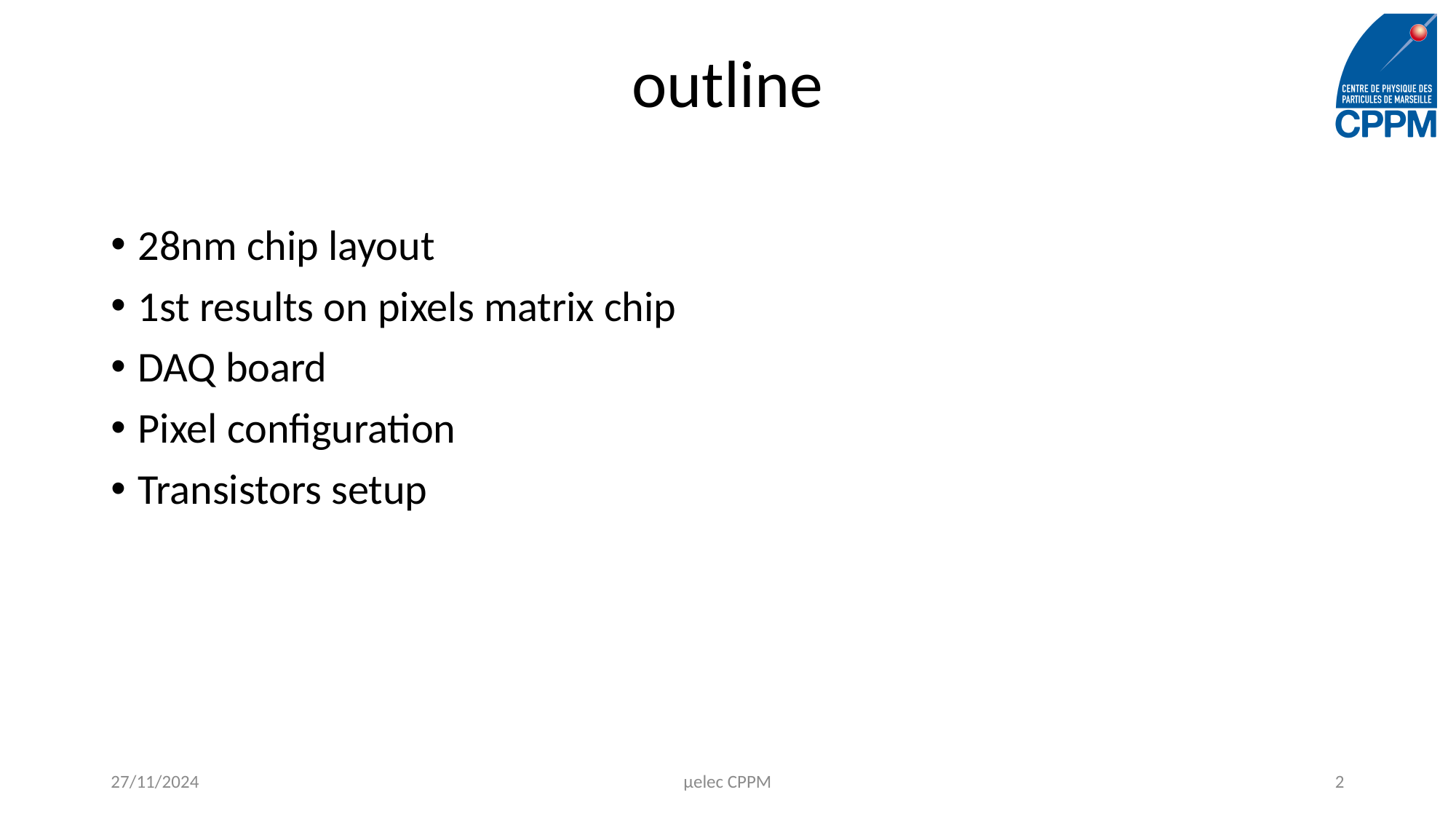

# outline
28nm chip layout
1st results on pixels matrix chip
DAQ board
Pixel configuration
Transistors setup
27/11/2024
µelec CPPM
2